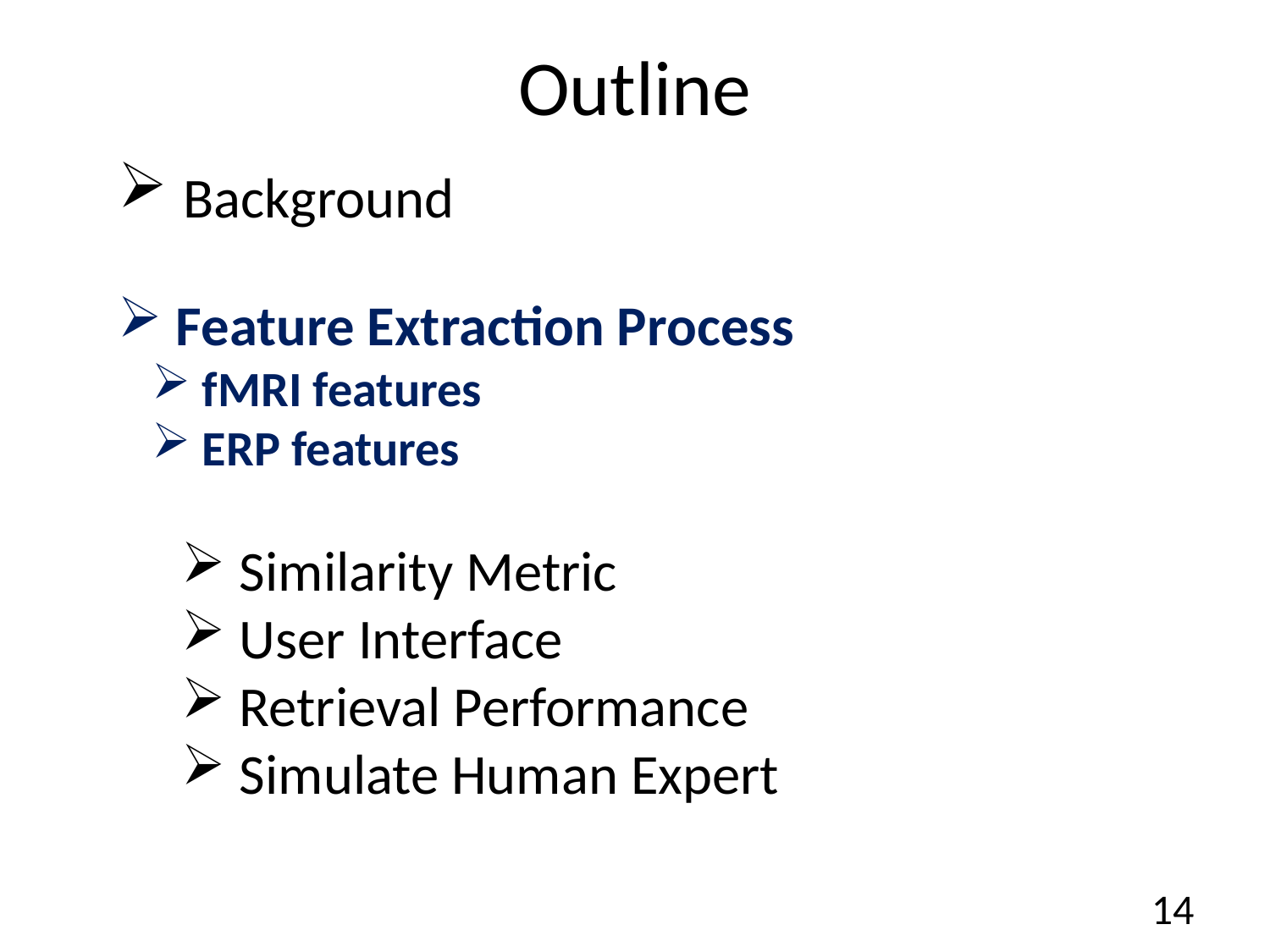

Outline
 Background

 Feature Extraction Process
 fMRI features
 ERP features

 Similarity Metric
 User Interface
 Retrieval Performance
 Simulate Human Expert
14